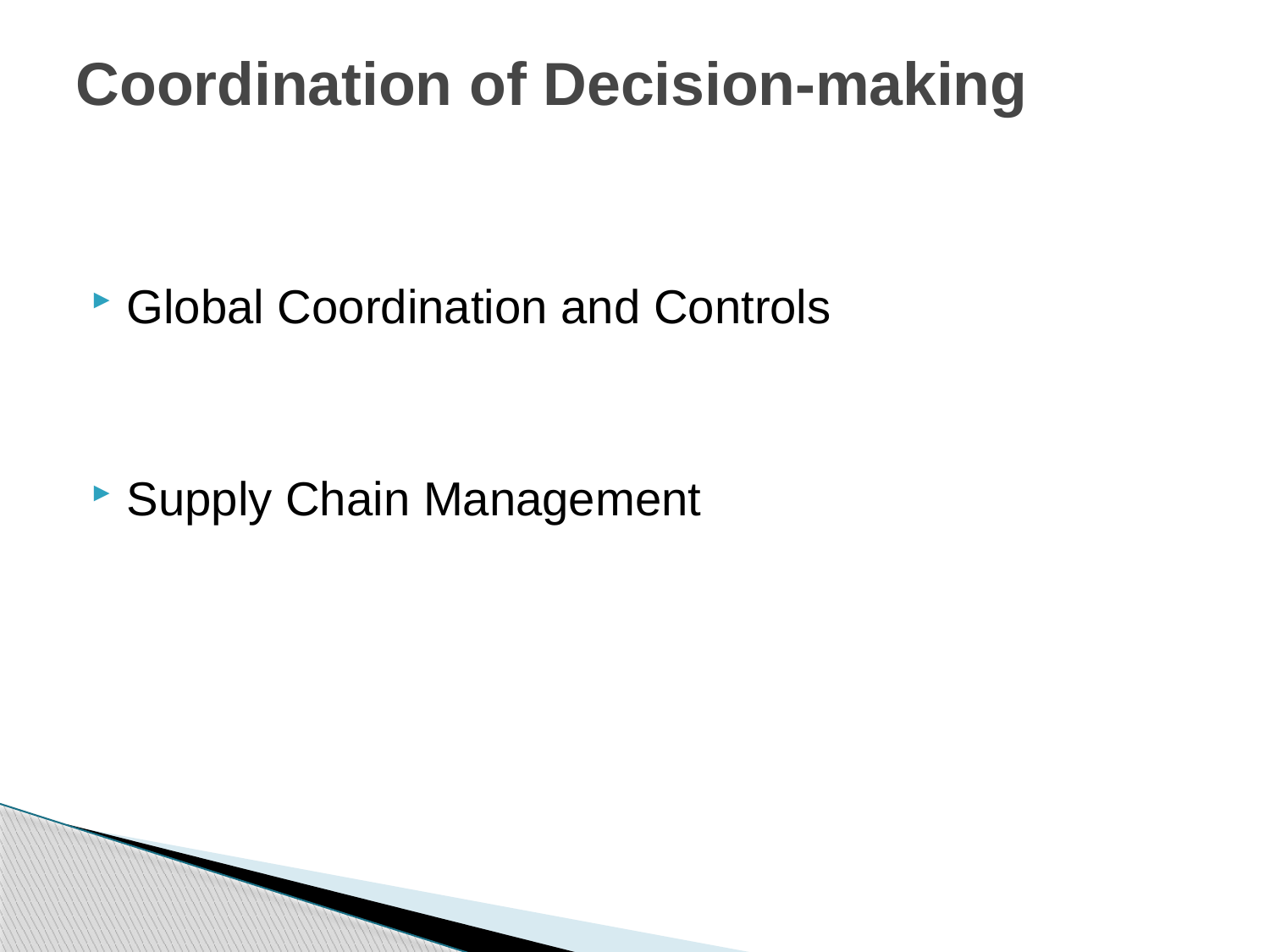

# Coordination of Decision-making

Global Coordination and Controls

Supply Chain Management